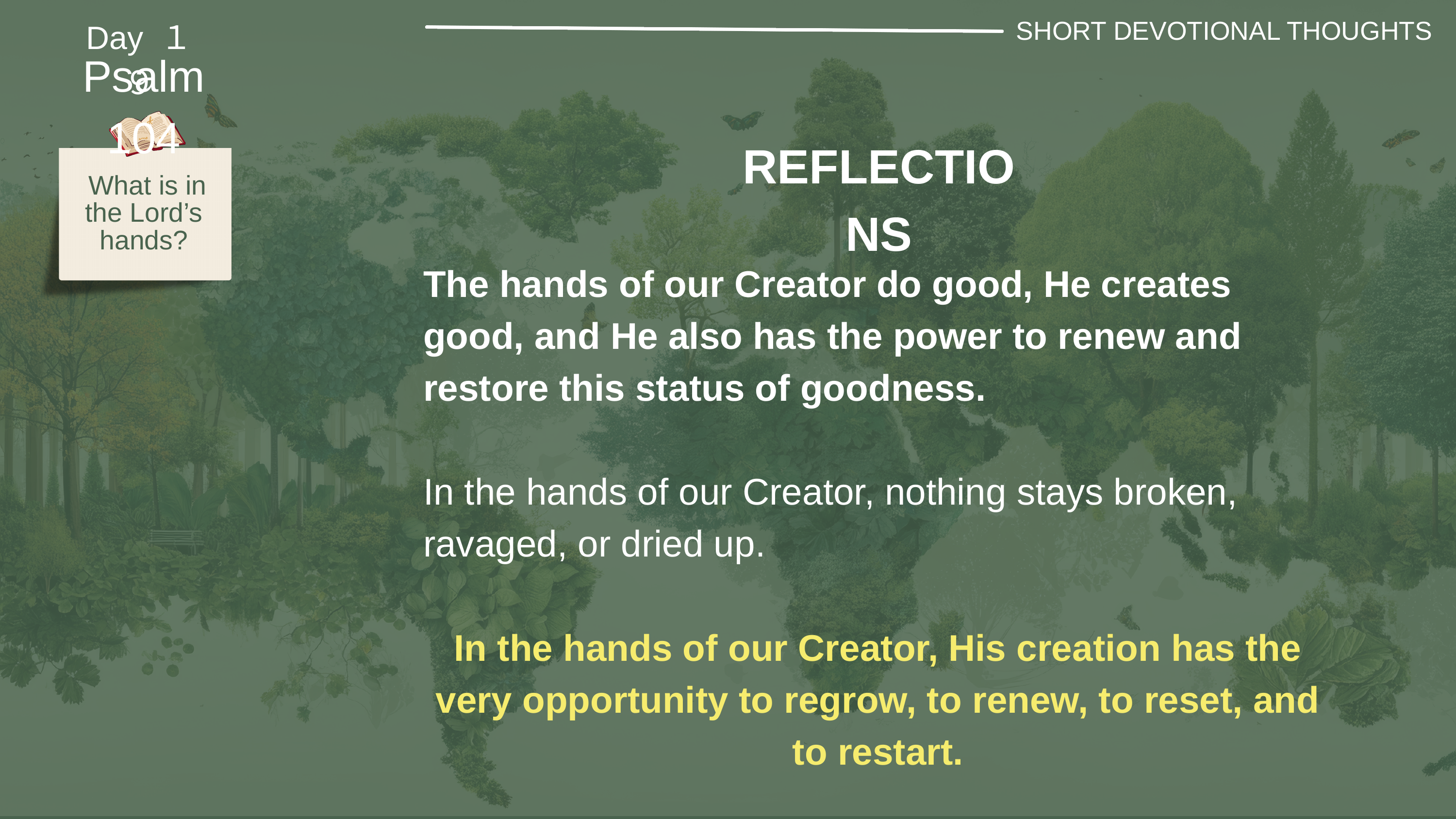

SHORT DEVOTIONAL THOUGHTS
Day １９

Psalm 104

REFLECTIONS

 What is in the Lord’s hands?
The hands of our Creator do good, He creates good, and He also has the power to renew and restore this status of goodness.

In the hands of our Creator, nothing stays broken, ravaged, or dried up.

In the hands of our Creator, His creation has the very opportunity to regrow, to renew, to reset, and to restart.